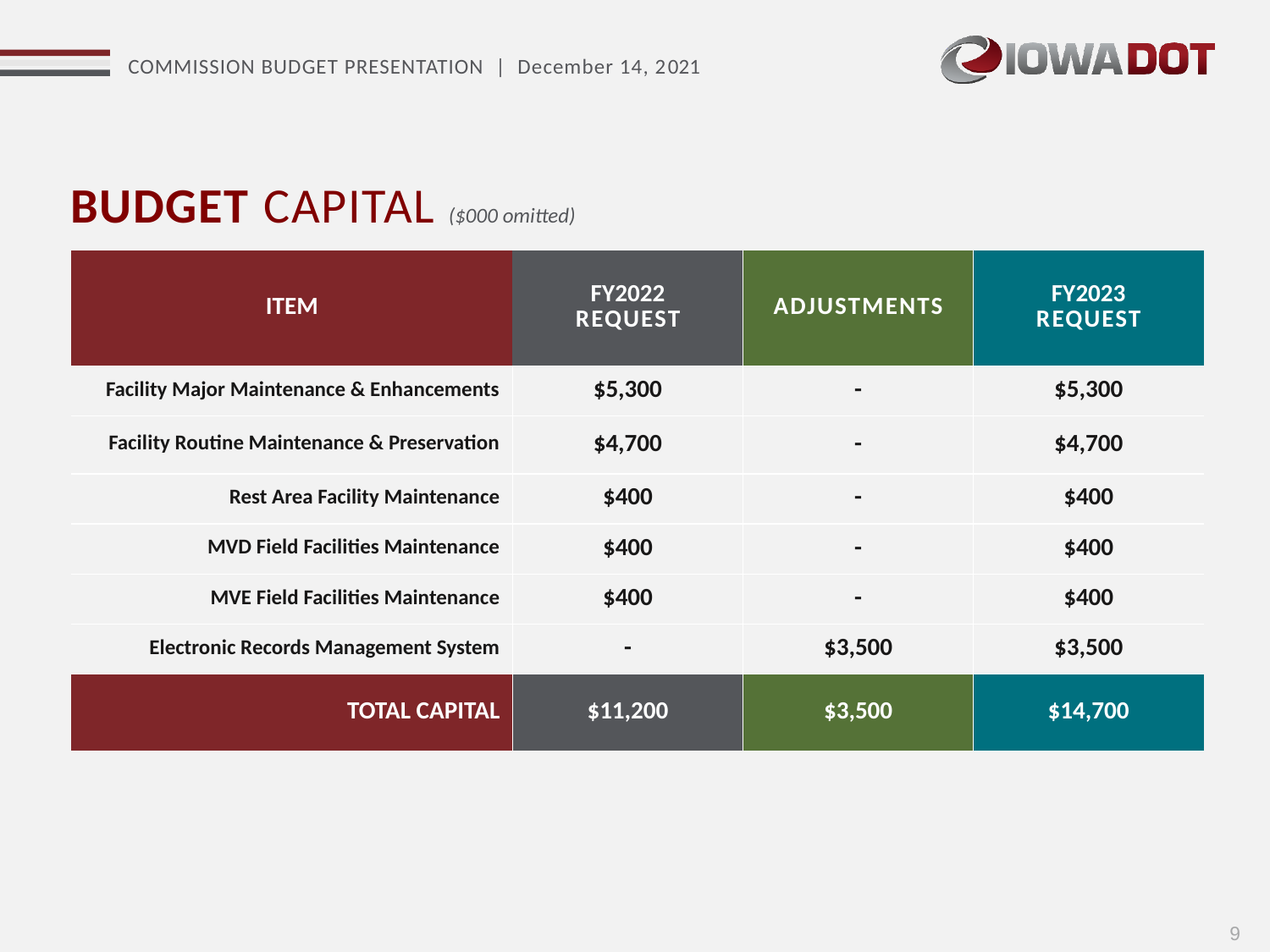

BUDGET CAPITAL ($000 omitted)
| ITEM | FY2022 REQUEST | ADJUSTMENTS | FY2023 REQUEST |
| --- | --- | --- | --- |
| Facility Major Maintenance & Enhancements | $5,300 | - | $5,300 |
| Facility Routine Maintenance & Preservation | $4,700 | - | $4,700 |
| Rest Area Facility Maintenance | $400 | - | $400 |
| MVD Field Facilities Maintenance | $400 | - | $400 |
| MVE Field Facilities Maintenance | $400 | - | $400 |
| Electronic Records Management System | - | $3,500 | $3,500 |
| TOTAL CAPITAL | $11,200 | $3,500 | $14,700 |
9